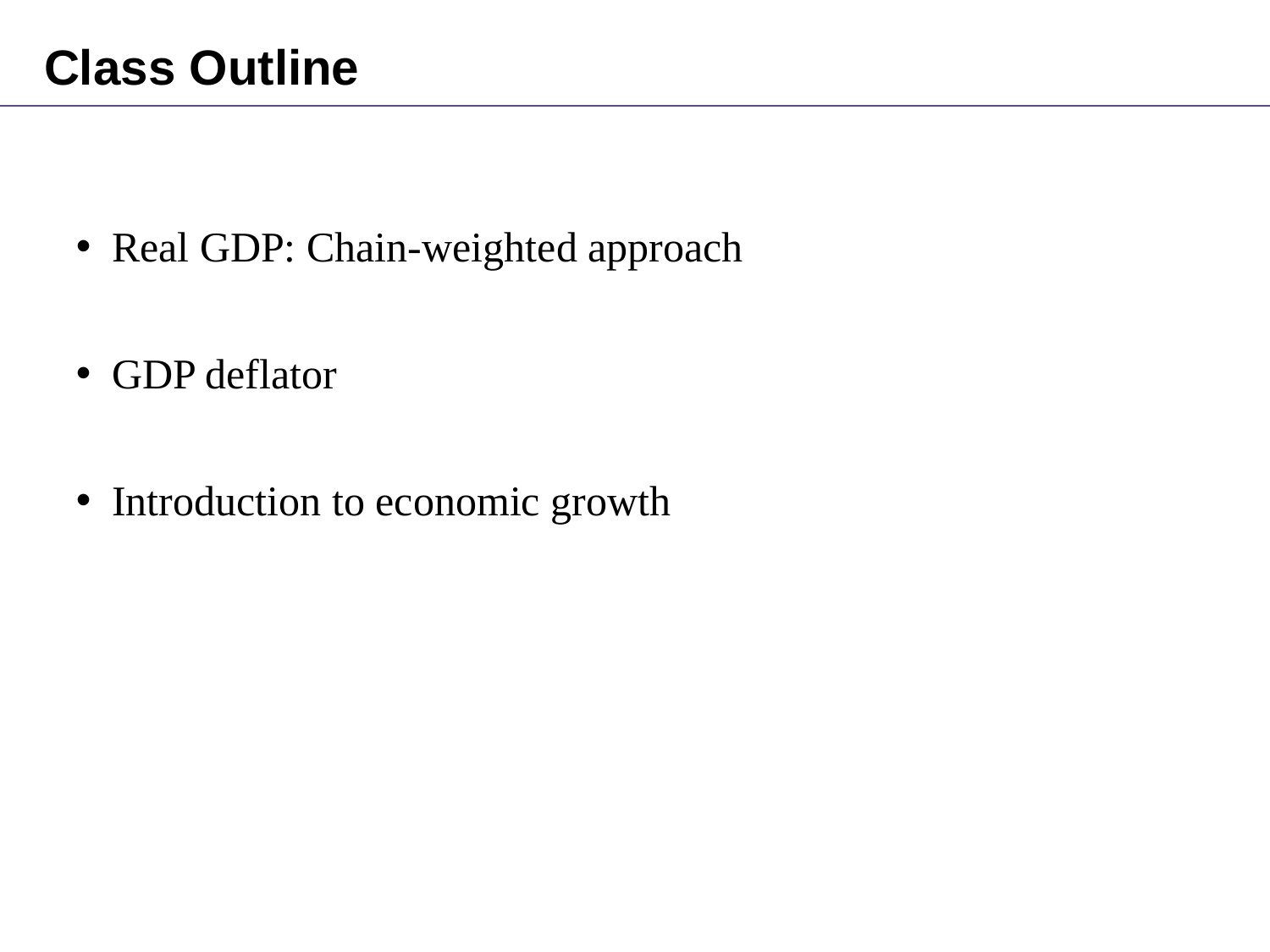

Class Outline
  Real GDP: Chain-weighted approach
  GDP deflator
  Introduction to economic growth